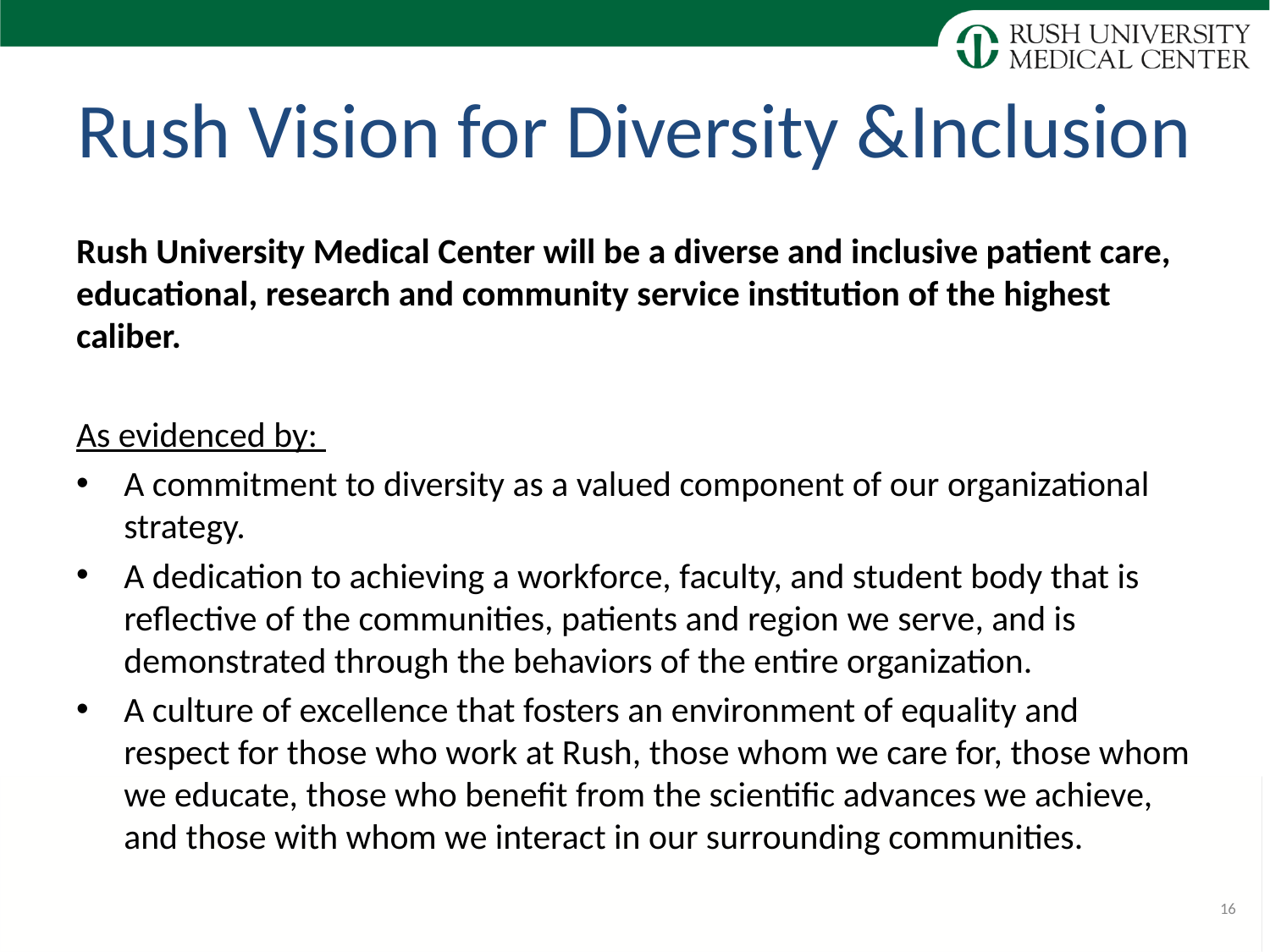

# Rush Vision for Diversity &Inclusion
Rush University Medical Center will be a diverse and inclusive patient care, educational, research and community service institution of the highest caliber.

As evidenced by:
A commitment to diversity as a valued component of our organizational strategy.
A dedication to achieving a workforce, faculty, and student body that is reflective of the communities, patients and region we serve, and is demonstrated through the behaviors of the entire organization.
A culture of excellence that fosters an environment of equality and respect for those who work at Rush, those whom we care for, those whom we educate, those who benefit from the scientific advances we achieve, and those with whom we interact in our surrounding communities.

16